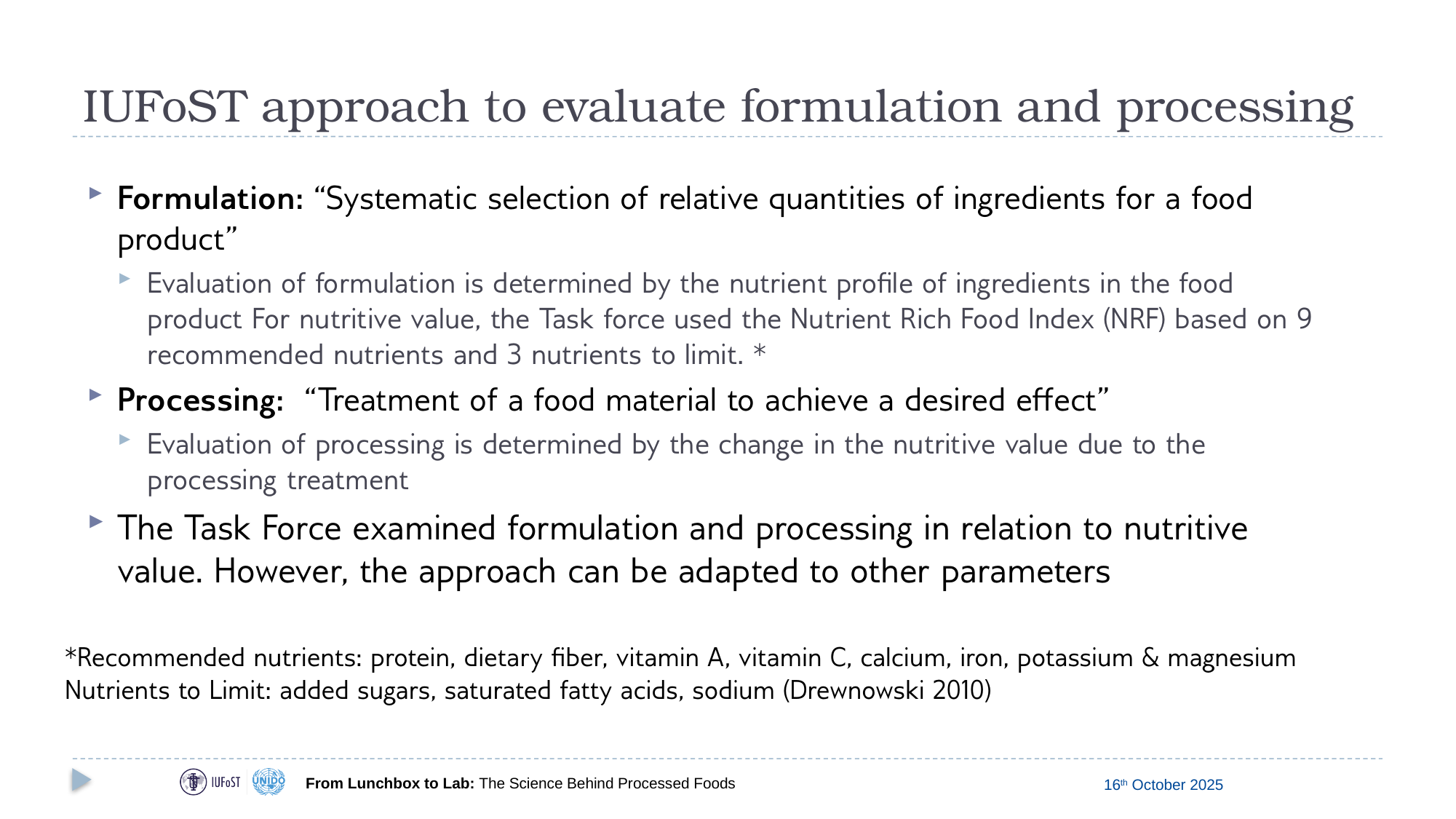

# IUFoST approach to evaluate formulation and processing
Formulation: “Systematic selection of relative quantities of ingredients for a food product”
Evaluation of formulation is determined by the nutrient profile of ingredients in the food product For nutritive value, the Task force used the Nutrient Rich Food Index (NRF) based on 9 recommended nutrients and 3 nutrients to limit. *
Processing:  “Treatment of a food material to achieve a desired effect”
Evaluation of processing is determined by the change in the nutritive value due to the processing treatment
The Task Force examined formulation and processing in relation to nutritive value. However, the approach can be adapted to other parameters

*Recommended nutrients: protein, dietary fiber, vitamin A, vitamin C, calcium, iron, potassium & magnesium
Nutrients to Limit: added sugars, saturated fatty acids, sodium (Drewnowski 2010)